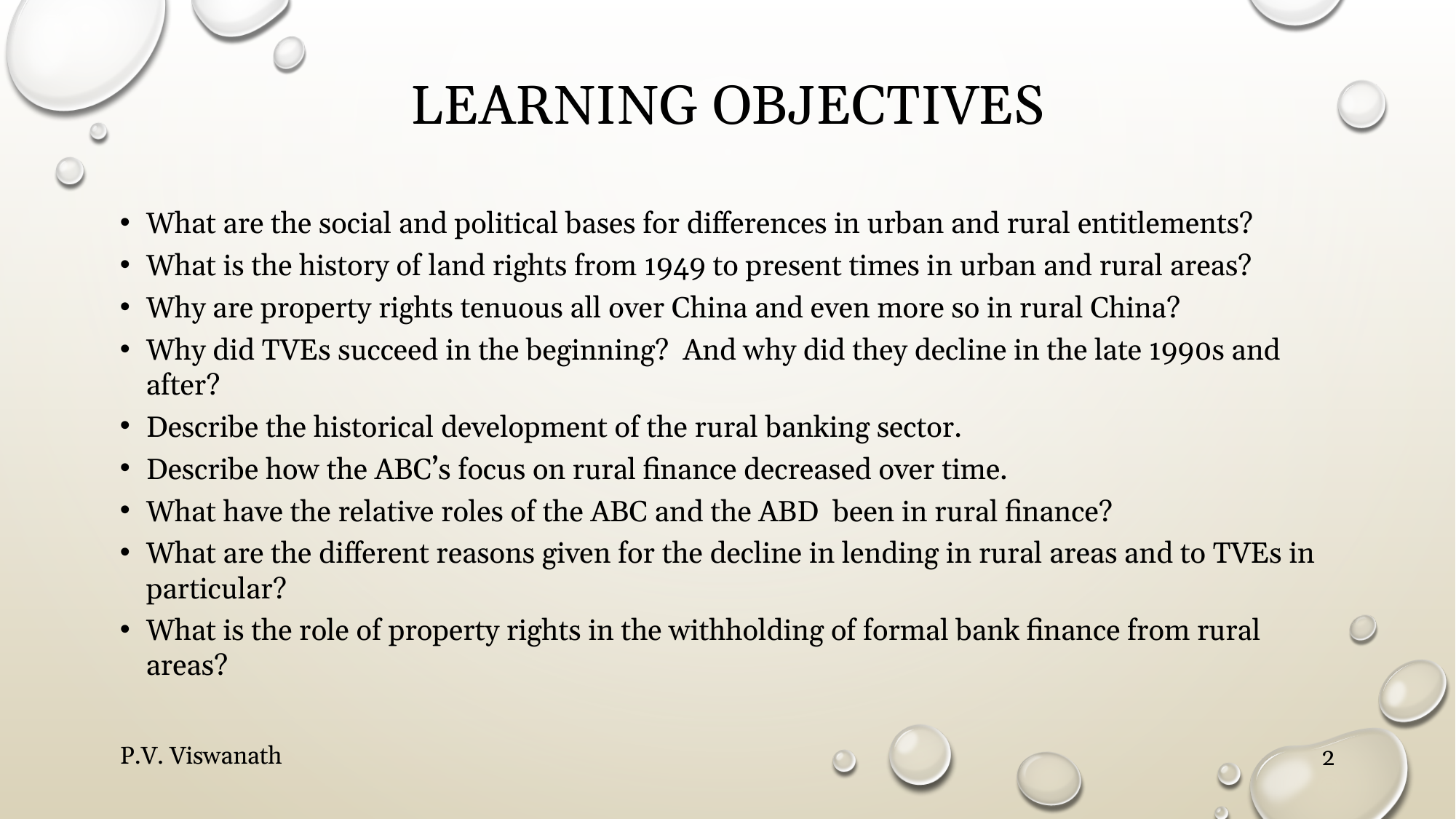

# Learning objectives
What are the social and political bases for differences in urban and rural entitlements?
What is the history of land rights from 1949 to present times in urban and rural areas?
Why are property rights tenuous all over China and even more so in rural China?
Why did TVEs succeed in the beginning?  And why did they decline in the late 1990s and after?
Describe the historical development of the rural banking sector.
Describe how the ABC’s focus on rural finance decreased over time.
What have the relative roles of the ABC and the ABD  been in rural finance?
What are the different reasons given for the decline in lending in rural areas and to TVEs in particular?
What is the role of property rights in the withholding of formal bank finance from rural areas?

P.V. Viswanath
2